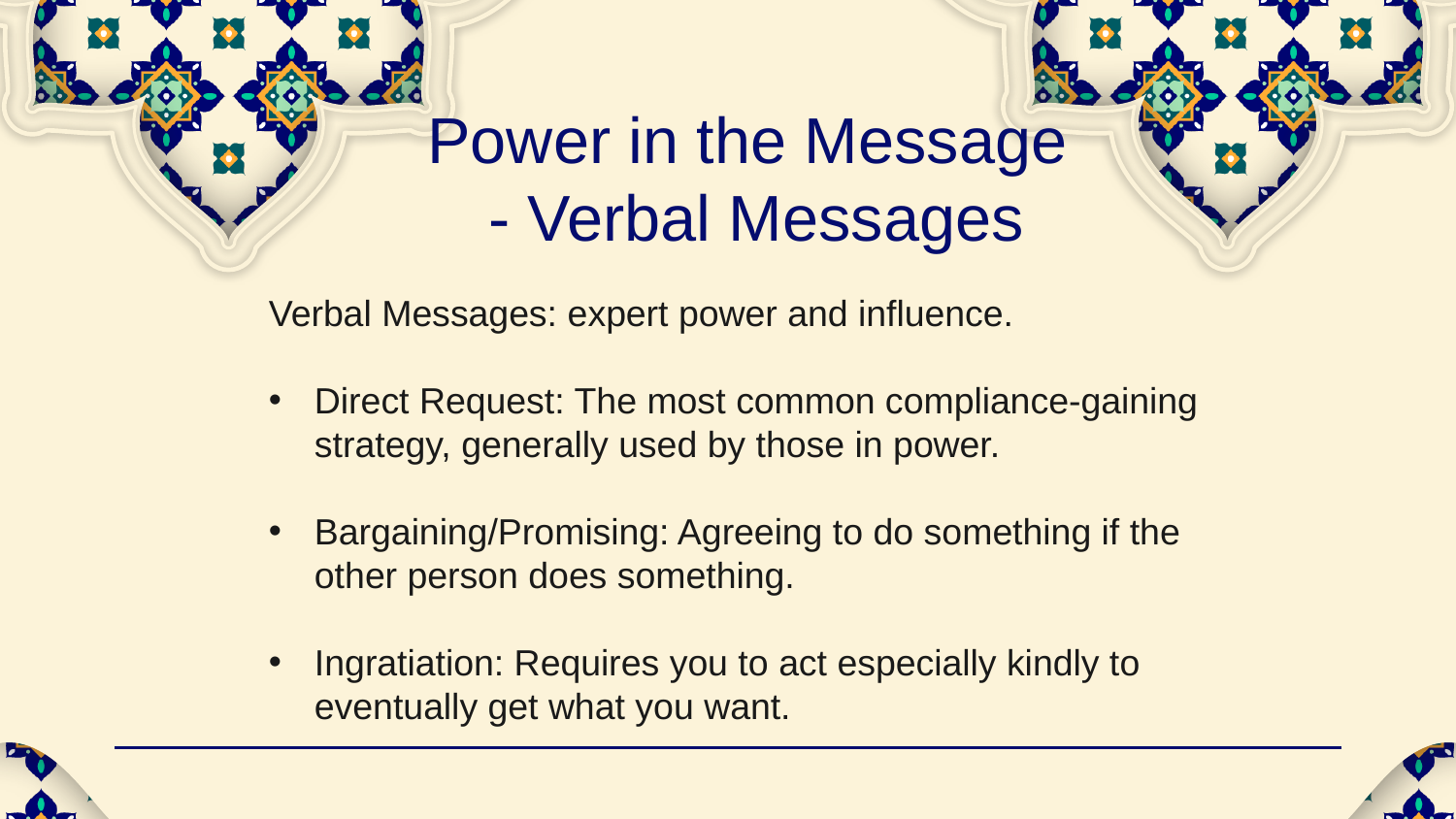

# Power in the Message - Verbal Messages
Verbal Messages: expert power and influence.

Direct Request: The most common compliance-gaining strategy, generally used by those in power.

Bargaining/Promising: Agreeing to do something if the other person does something.

Ingratiation: Requires you to act especially kindly to eventually get what you want.